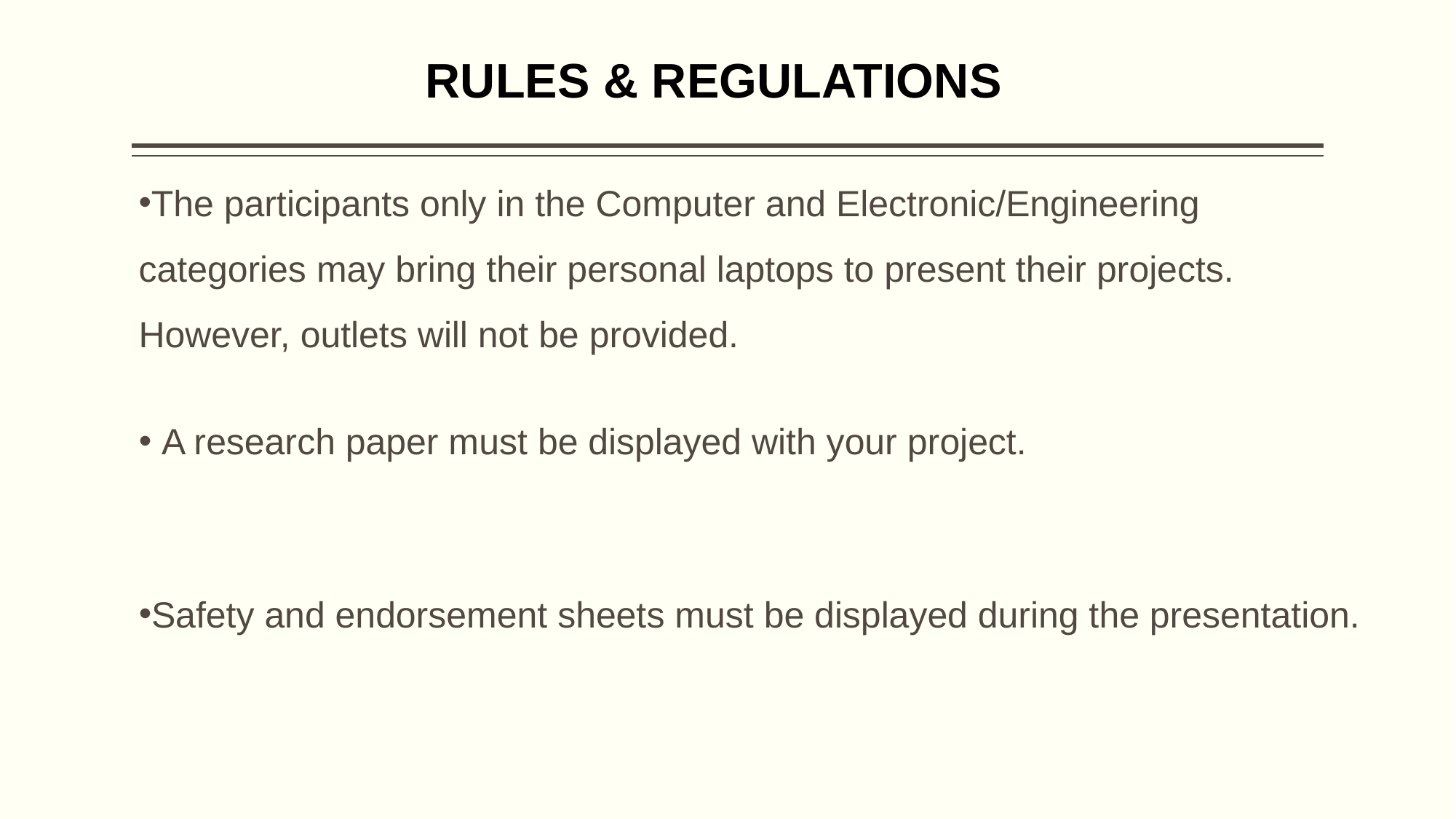

RULES & REGULATIONS
The participants only in the Computer and Electronic/Engineering categories may bring their personal laptops to present their projects. However, outlets will not be provided.
 A research paper must be displayed with your project.
Safety and endorsement sheets must be displayed during the presentation.